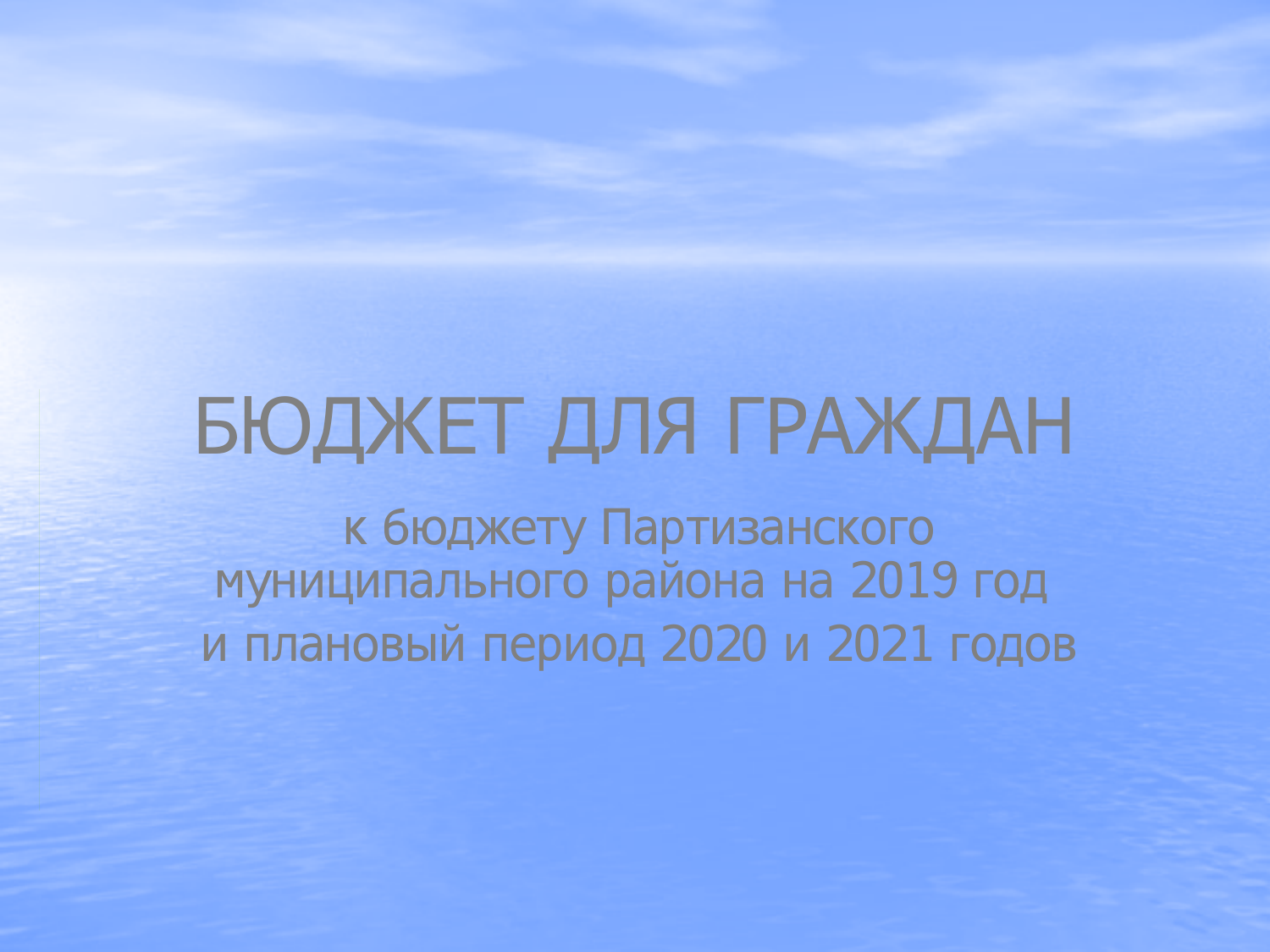

# БЮДЖЕТ ДЛЯ ГРАЖДАН
к бюджету Партизанского муниципального района на 2019 год
и плановый период 2020 и 2021 годов